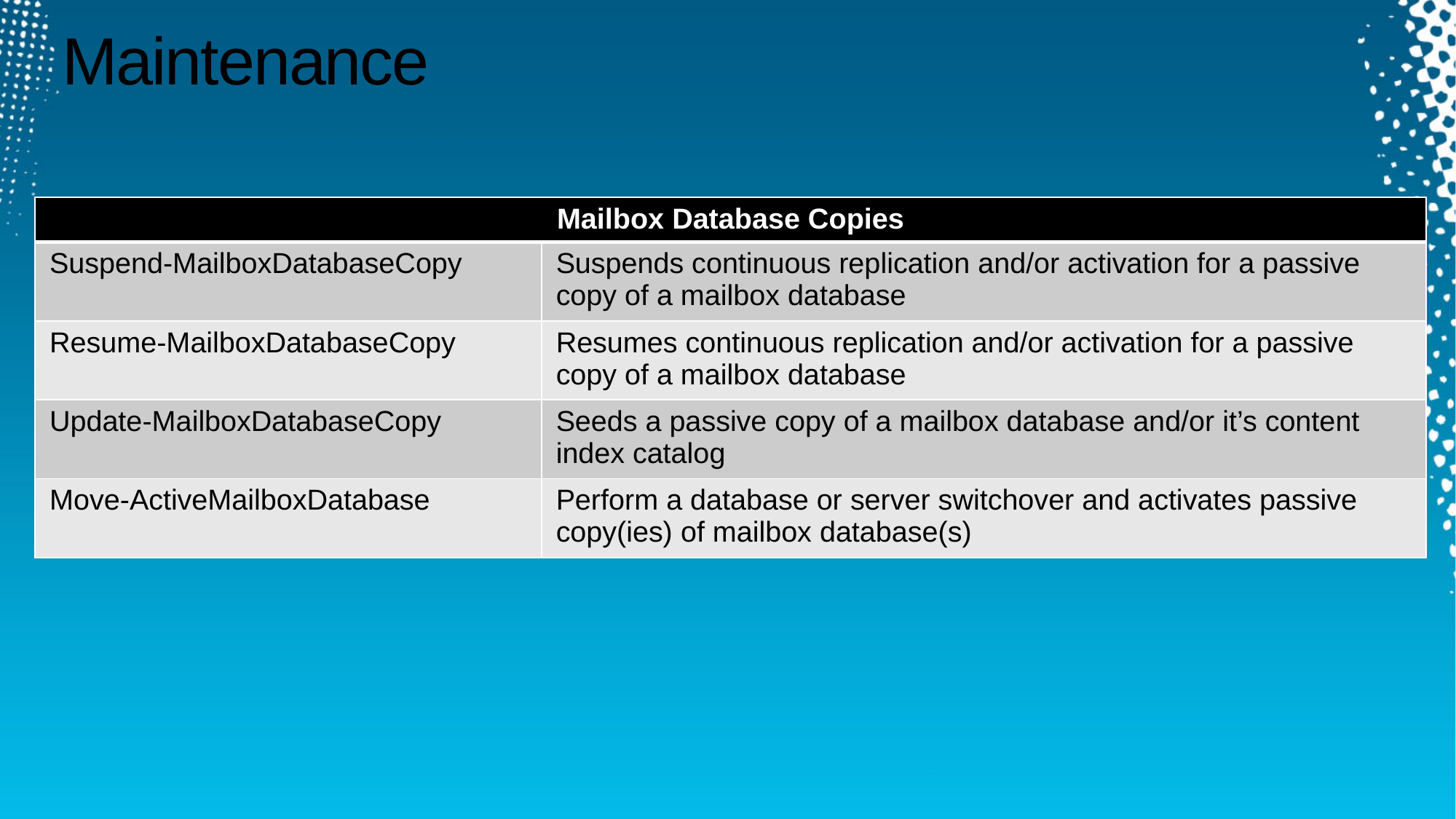

# Maintenance
| Mailbox Database Copies |  |
| --- | --- |
| Suspend-MailboxDatabaseCopy | Suspends continuous replication and/or activation for a passive copy of a mailbox database |
| Resume-MailboxDatabaseCopy | Resumes continuous replication and/or activation for a passive copy of a mailbox database |
| Update-MailboxDatabaseCopy | Seeds a passive copy of a mailbox database and/or it’s content index catalog |
| Move-ActiveMailboxDatabase | Perform a database or server switchover and activates passive copy(ies) of mailbox database(s) |